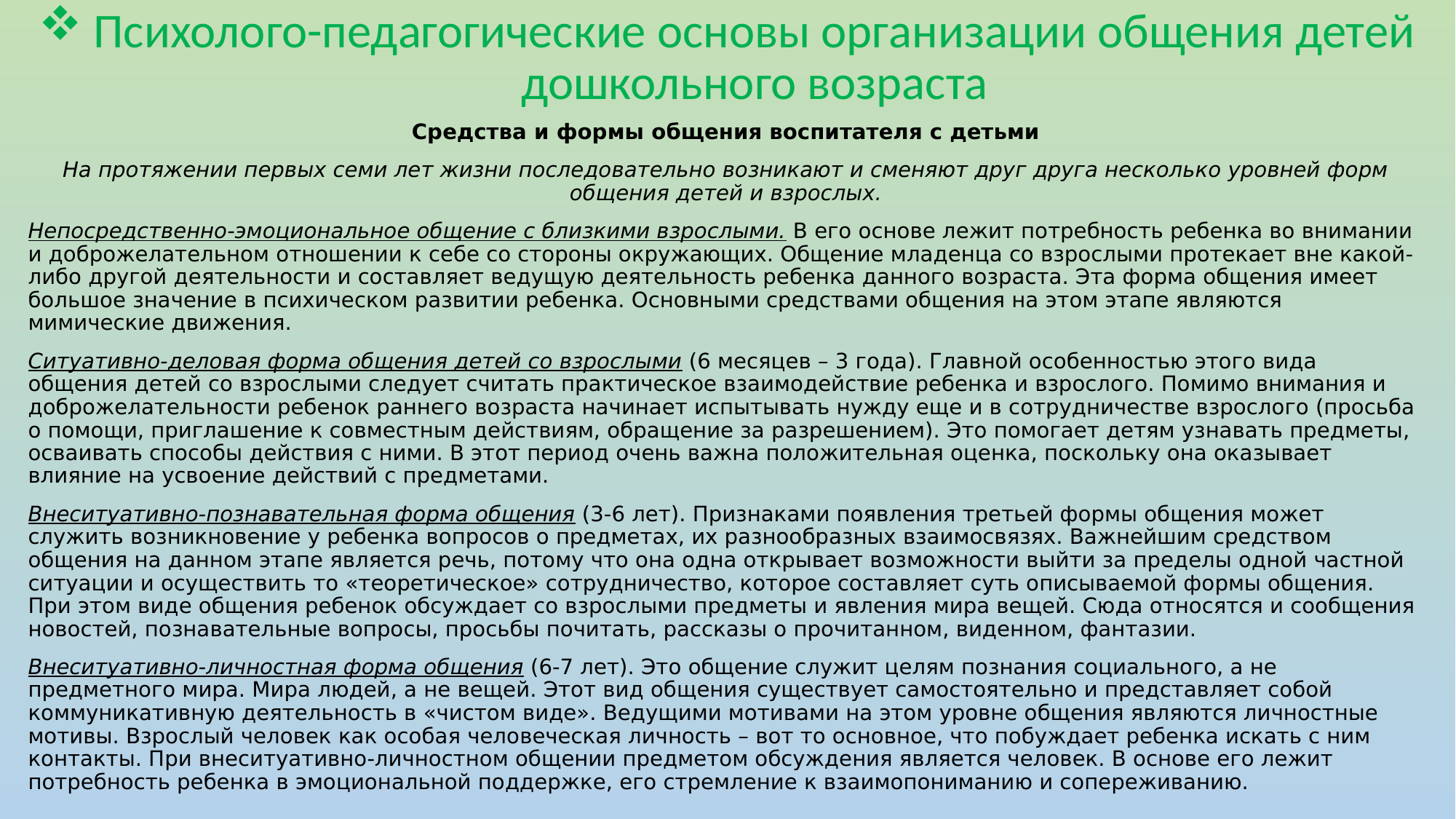

# Психолого-педагогические основы организации общения детей дошкольного возраста
Средства и формы общения воспитателя с детьми
На протяжении первых семи лет жизни последовательно возникают и сменяют друг друга несколько уровней форм общения детей и взрослых.
Непосредственно-эмоциональное общение с близкими взрослыми. В его основе лежит потребность ребенка во внимании и доброжелательном отношении к себе со стороны окружающих. Общение младенца со взрослыми протекает вне какой-либо другой деятельности и составляет ведущую деятельность ребенка данного возраста. Эта форма общения имеет большое значение в психическом развитии ребенка. Основными средствами общения на этом этапе являются мимические движения.
Ситуативно-деловая форма общения детей со взрослыми (6 месяцев – 3 года). Главной особенностью этого вида общения детей со взрослыми следует считать практическое взаимодействие ребенка и взрослого. Помимо внимания и доброжелательности ребенок раннего возраста начинает испытывать нужду еще и в сотрудничестве взрослого (просьба о помощи, приглашение к совместным действиям, обращение за разрешением). Это помогает детям узнавать предметы, осваивать способы действия с ними. В этот период очень важна положительная оценка, поскольку она оказывает влияние на усвоение действий с предметами.
Внеситуативно-познавательная форма общения (3-6 лет). Признаками появления третьей формы общения может служить возникновение у ребенка вопросов о предметах, их разнообразных взаимосвязях. Важнейшим средством общения на данном этапе является речь, потому что она одна открывает возможности выйти за пределы одной частной ситуации и осуществить то «теоретическое» сотрудничество, которое составляет суть описываемой формы общения. При этом виде общения ребенок обсуждает со взрослыми предметы и явления мира вещей. Сюда относятся и сообщения новостей, познавательные вопросы, просьбы почитать, рассказы о прочитанном, виденном, фантазии.
Внеситуативно-личностная форма общения (6-7 лет). Это общение служит целям познания социального, а не предметного мира. Мира людей, а не вещей. Этот вид общения существует самостоятельно и представляет собой коммуникативную деятельность в «чистом виде». Ведущими мотивами на этом уровне общения являются личностные мотивы. Взрослый человек как особая человеческая личность – вот то основное, что побуждает ребенка искать с ним контакты. При внеситуативно-личностном общении предметом обсуждения является человек. В основе его лежит потребность ребенка в эмоциональной поддержке, его стремление к взаимопониманию и сопереживанию.